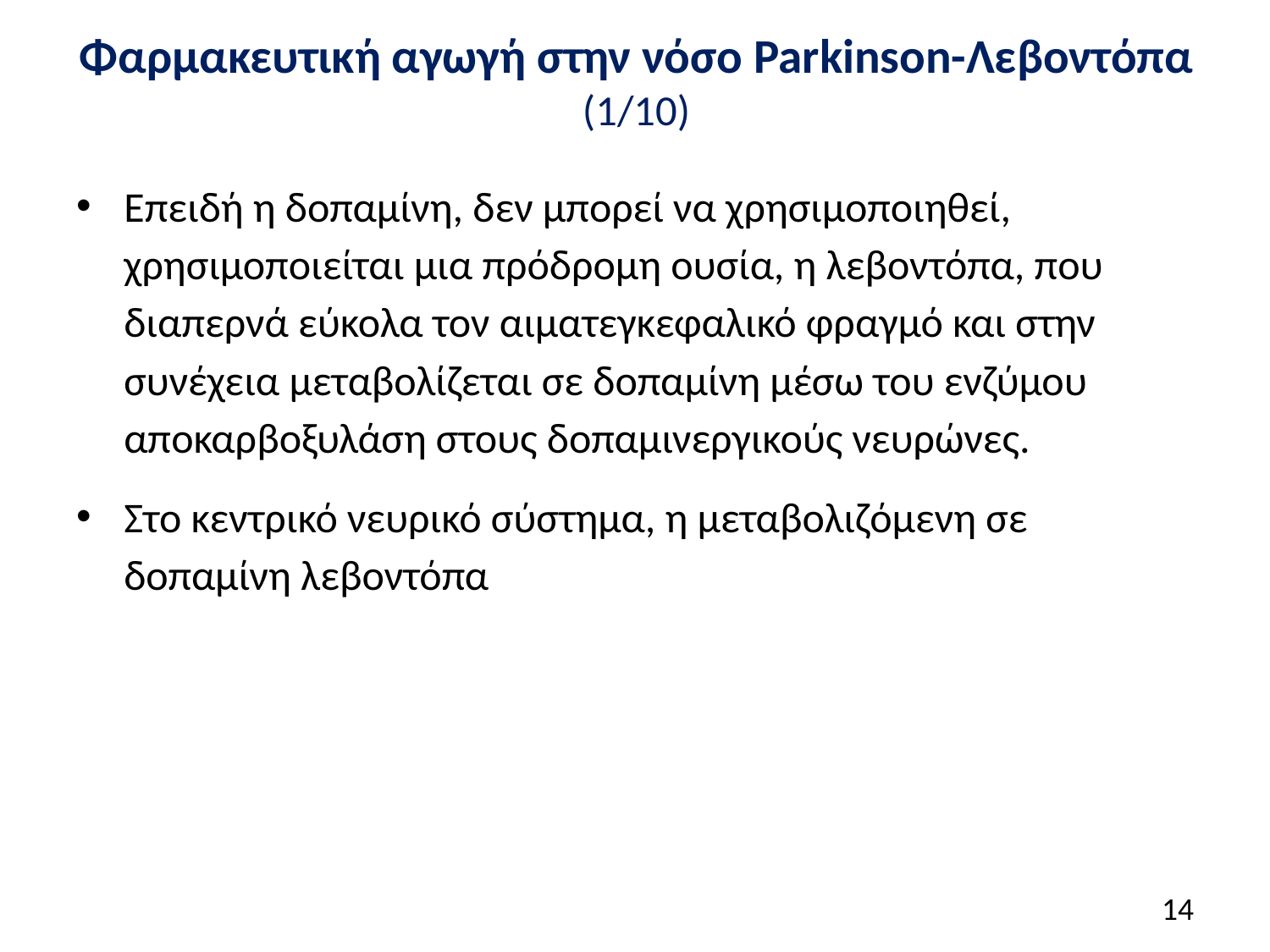

# Φαρμακευτική αγωγή στην νόσο Parkinson-Λεβοντόπα (1/10)
Επειδή η δοπαμίνη, δεν μπορεί να χρησιμοποιηθεί, χρησιμοποιείται μια πρόδρομη ουσία, η λεβοντόπα, που διαπερνά εύκολα τον αιματεγκεφαλικό φραγμό και στην συνέχεια μεταβολίζεται σε δοπαμίνη μέσω του ενζύμου αποκαρβοξυλάση στους δοπαμινεργικούς νευρώνες.
Στο κεντρικό νευρικό σύστημα, η μεταβολιζόμενη σε δοπαμίνη λεβοντόπα

14